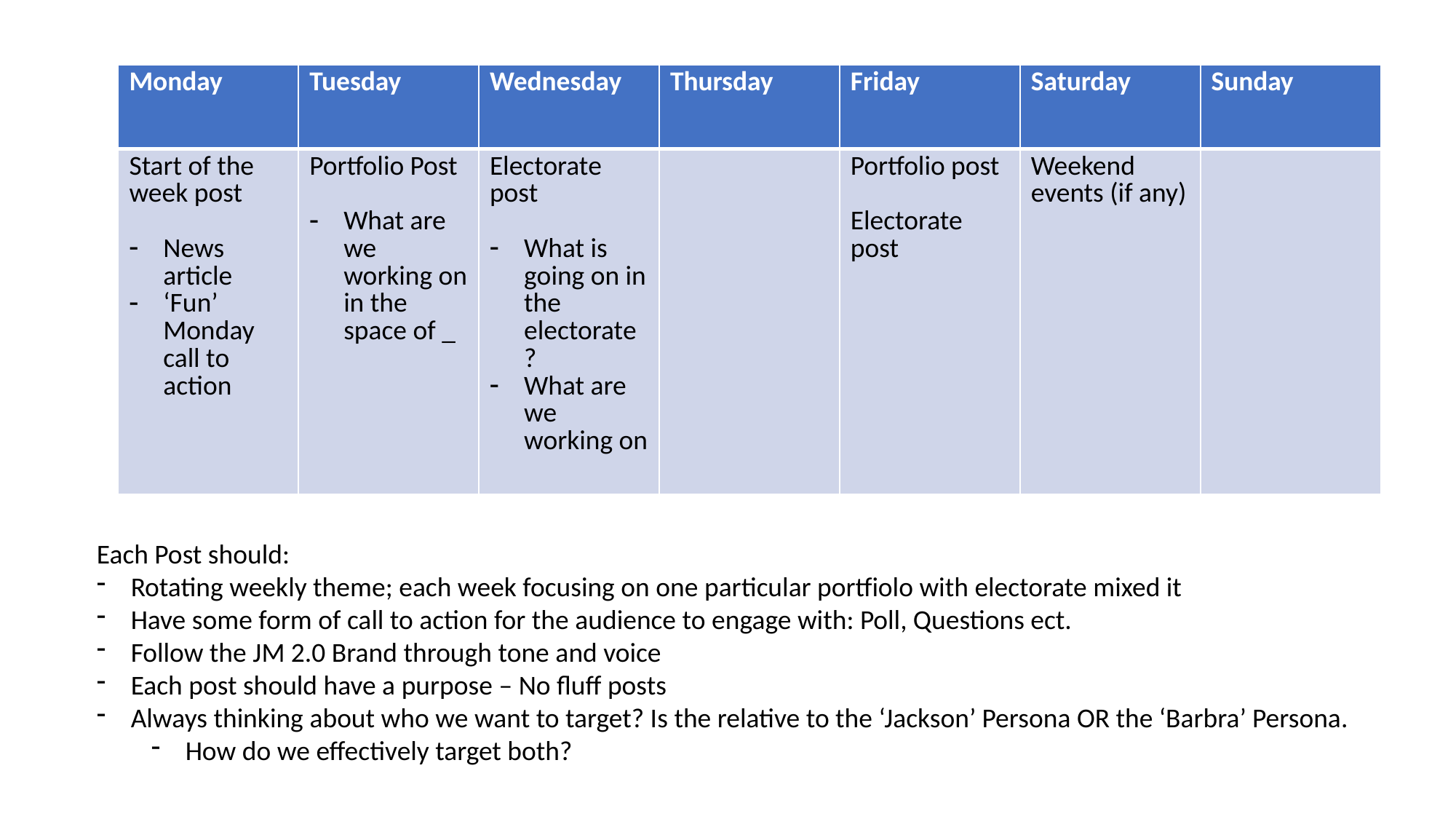

| Monday | Tuesday | Wednesday | Thursday | Friday | Saturday | Sunday |
| --- | --- | --- | --- | --- | --- | --- |
| Start of the week post News article ‘Fun’ Monday call to action | Portfolio Post What are we working on in the space of \_ | Electorate post What is going on in the electorate? What are we working on |  | Portfolio post Electorate post | Weekend events (if any) |  |
Each Post should:
Rotating weekly theme; each week focusing on one particular portfiolo with electorate mixed it
Have some form of call to action for the audience to engage with: Poll, Questions ect.
Follow the JM 2.0 Brand through tone and voice
Each post should have a purpose – No fluff posts
Always thinking about who we want to target? Is the relative to the ‘Jackson’ Persona OR the ‘Barbra’ Persona.
How do we effectively target both?